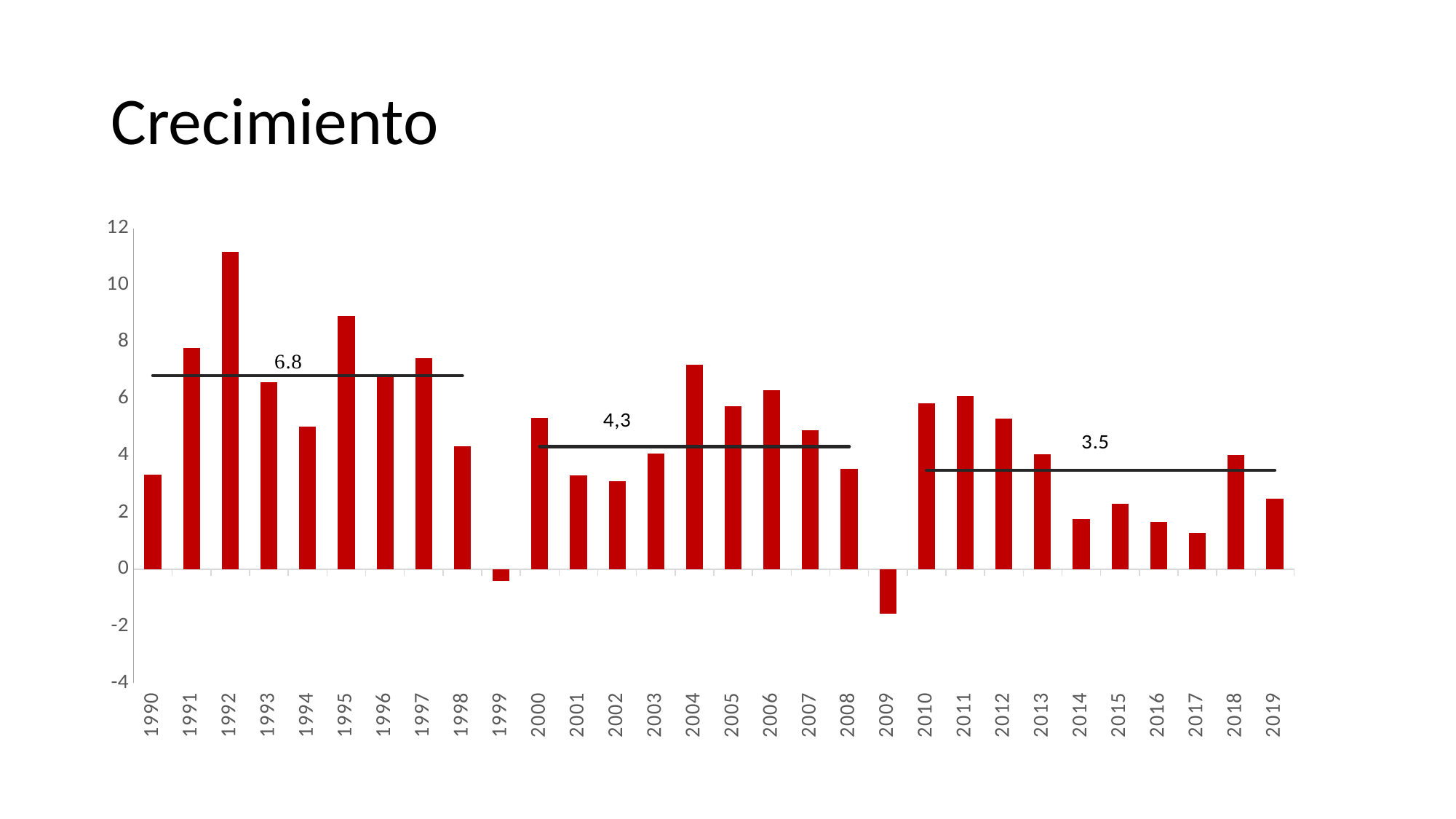

# Crecimiento

### Chart

| Category | Crecimiento PIB |  |
|---|---|---|
| 32874 | 3.33356547263668 | 6.823592107441823 |
| 33239 | 7.80439218657436 | 6.823592107441823 |
| 33604 | 11.1667077337142 | 6.823592107441823 |
| 33970 | 6.58878382659513 | 6.823592107441823 |
| 34335 | 5.03019797749762 | 6.823592107441823 |
| 34700 | 8.93329586944205 | 6.823592107441823 |
| 35065 | 6.80291659568995 | 6.823592107441823 |
| 35431 | 7.42788980793536 | 6.823592107441823 |
| 35796 | 4.32457949689107 | 6.823592107441823 |
| 36161 | -0.41209616711837 | None |
| 36526 | 5.32693841919818 | 4.324888888888889 |
| 36892 | 3.30304731251754 | 4.324888888888889 |
| 37257 | 3.10697053225761 | 4.324888888888889 |
| 37622 | 4.09104768466273 | 4.324888888888889 |
| 37987 | 7.20953970943996 | 4.324888888888889 |
| 38353 | 5.74283048947639 | 4.324888888888889 |
| 38718 | 6.31717634316873 | 4.324888888888889 |
| 39083 | 4.90532450357477 | 4.324888888888889 |
| 39448 | 3.52953055323726 | 4.324888888888889 |
| 39814 | -1.56423944301826 | None |
| 40179 | 5.84417729579183 | 3.4863611723281984 |
| 40544 | 6.11091882913593 | 3.4863611723281984 |
| 40909 | 5.31862800043588 | 3.4863611723281984 |
| 41275 | 4.04500429817716 | 3.4863611723281984 |
| 41640 | 1.76673978360558 | 3.4863611723281984 |
| 42005 | 2.30376703610731 | 3.4863611723281984 |
| 42370 | 1.67054017329513 | 3.4863611723281984 |
| 42736 | 1.27918334147843 | 3.4863611723281984 |
| 43101 | 4.02465296525474 | 3.4863611723281984 |
| 43466 | 2.5 | 3.4863611723281984 |